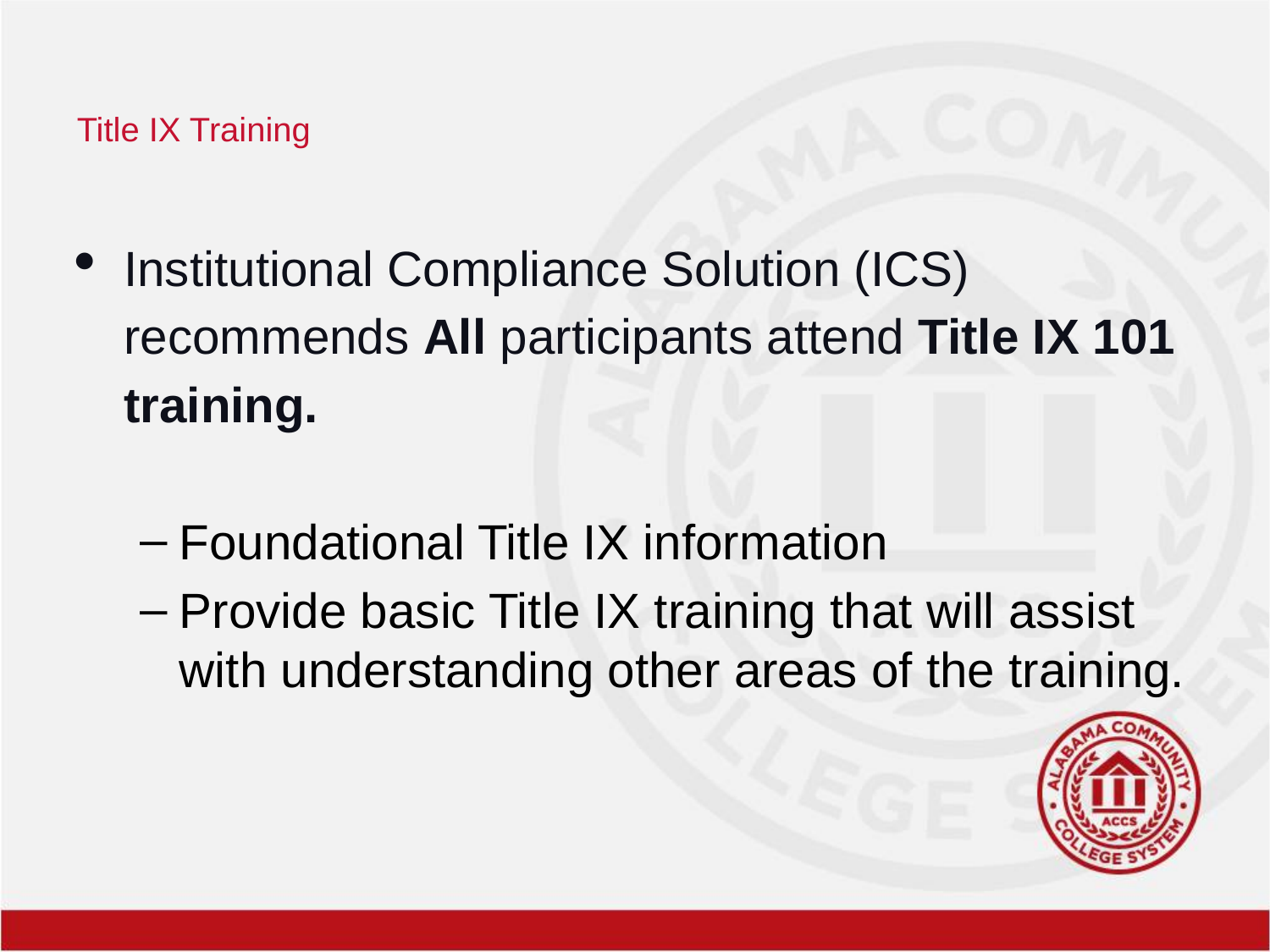

# Title IX Training
Institutional Compliance Solution (ICS) recommends All participants attend Title IX 101 training.

Foundational Title IX information
Provide basic Title IX training that will assist with understanding other areas of the training.